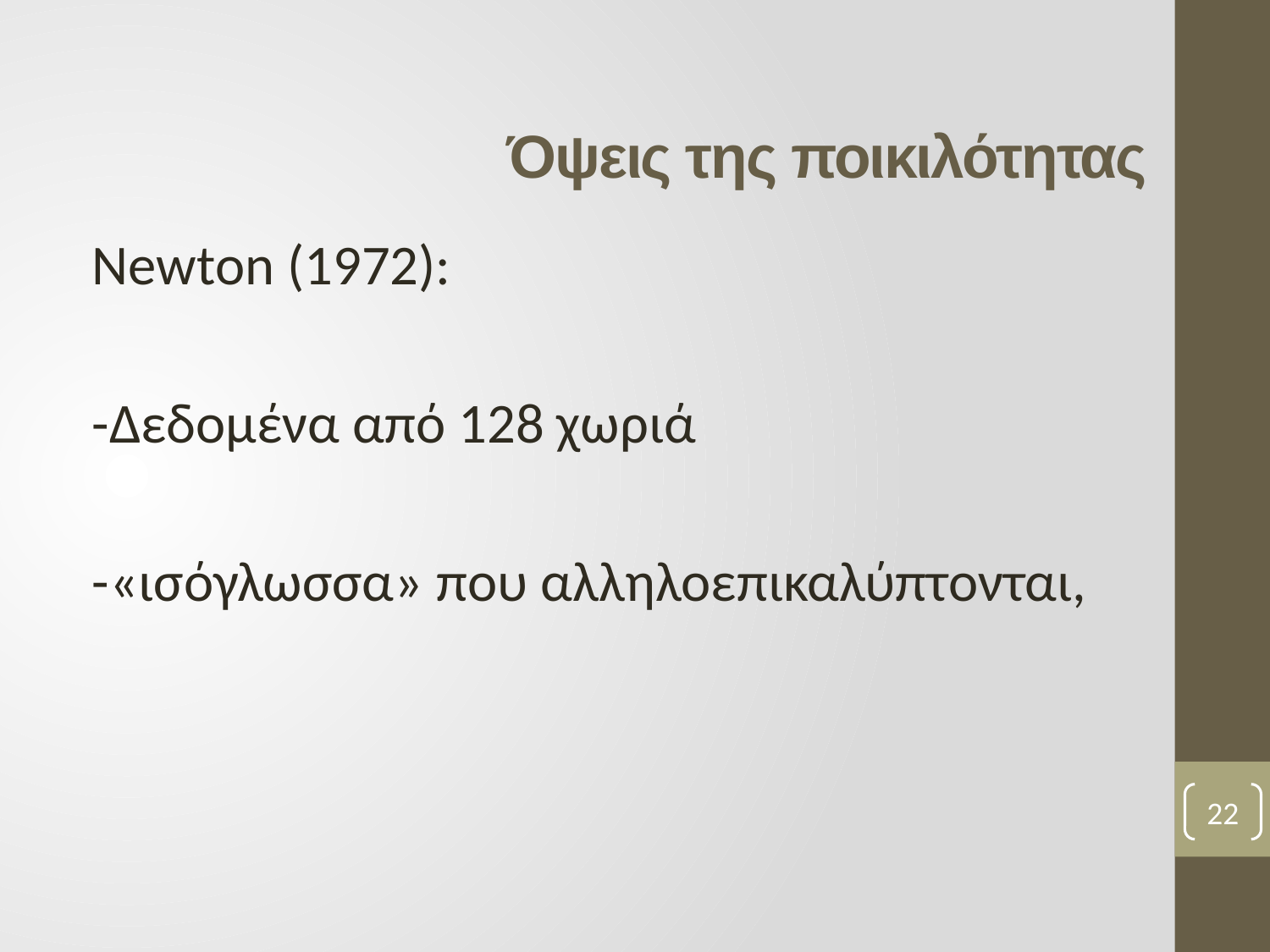

# Όψεις της ποικιλότητας
Νewton (1972):

-Δεδομένα από 128 χωριά

-«ισόγλωσσα» που αλληλοεπικαλύπτονται,

22